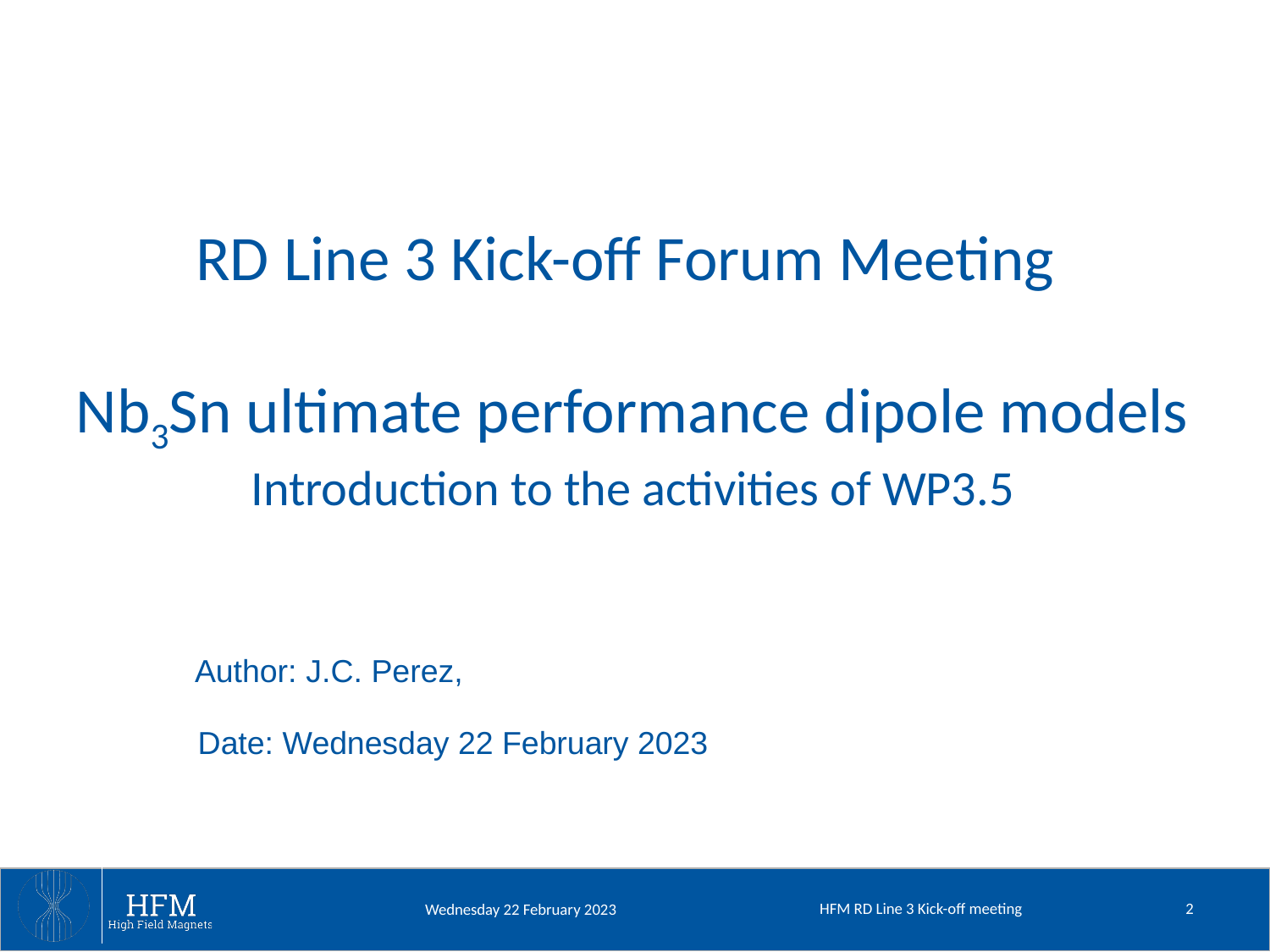

# RD Line 3 Kick-off Forum Meeting Nb3Sn ultimate performance dipole models Introduction to the activities of WP3.5
Author: J.C. Perez,

Date: Wednesday 22 February 2023
HFM RD Line 3 Kick-off meeting
2
Wednesday 22 February 2023